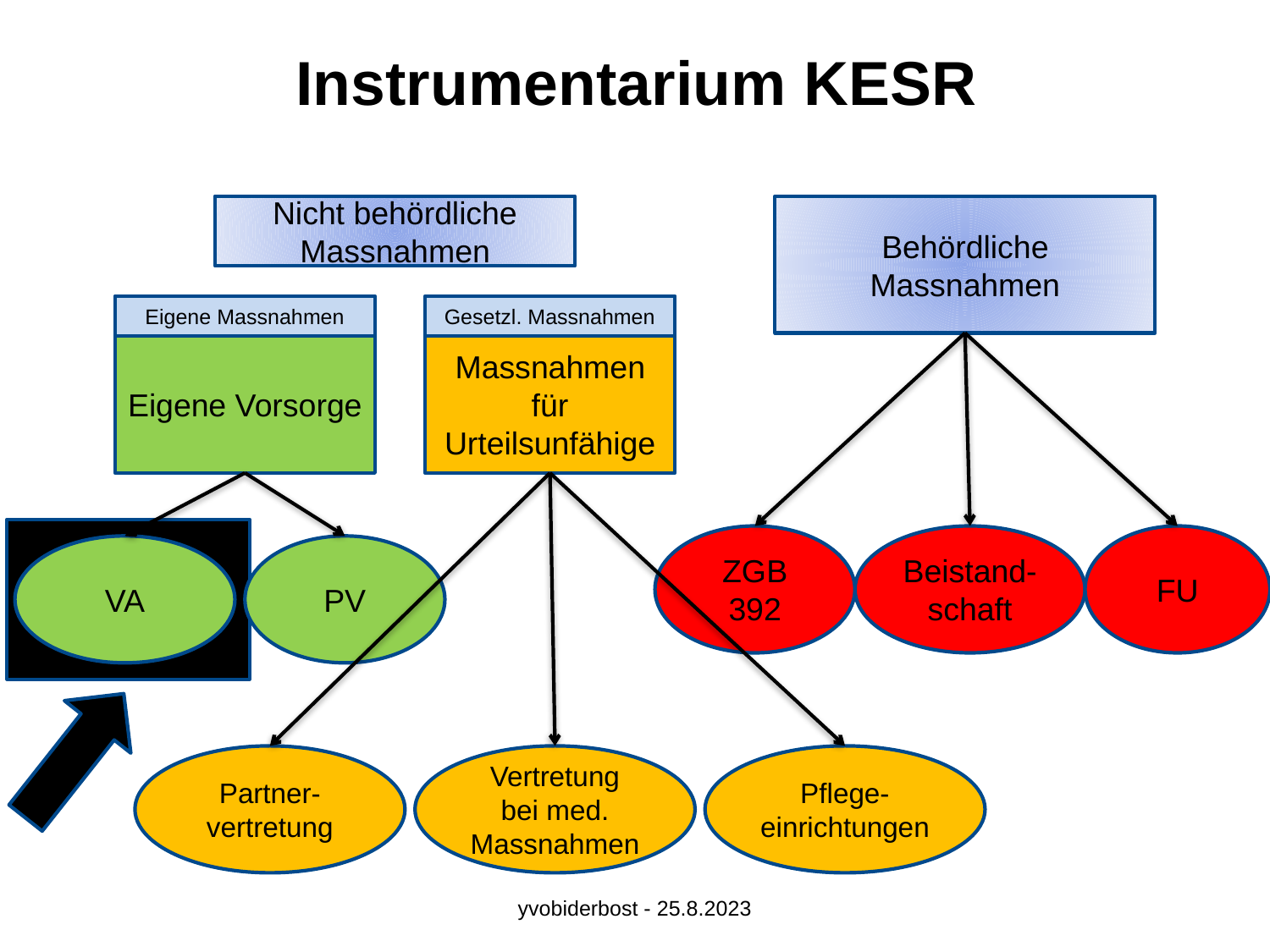

# Instrumentarium KESR

Nicht behördliche Massnahmen
Behördliche Massnahmen
Eigene Massnahmen
Gesetzl. Massnahmen
Eigene Vorsorge
Massnahmen für Urteilsunfähige

ZGB 392
Beistand-schaft
FU
VA
PV

Partner-vertretung
Vertretung bei med. Massnahmen
Pflege-einrichtungen
yvobiderbost - 25.8.2023